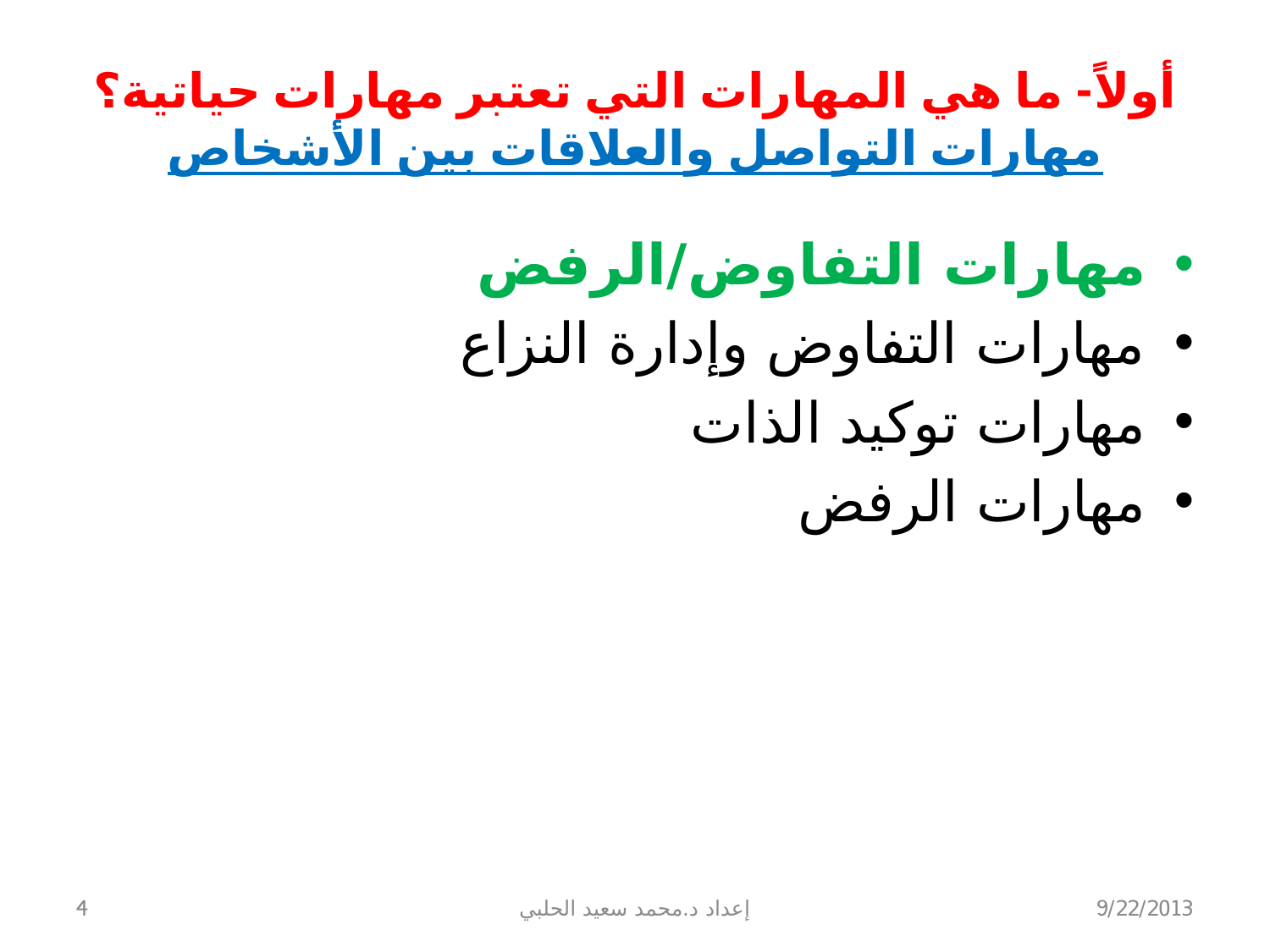

# أولاً- ما هي المهارات التي تعتبر مهارات حياتية؟ مهارات التواصل والعلاقات بين الأشخاص
مهارات التفاوض/الرفض
مهارات التفاوض وإدارة النزاع
مهارات توكيد الذات
مهارات الرفض
4
إعداد د.محمد سعيد الحلبي
9/22/2013